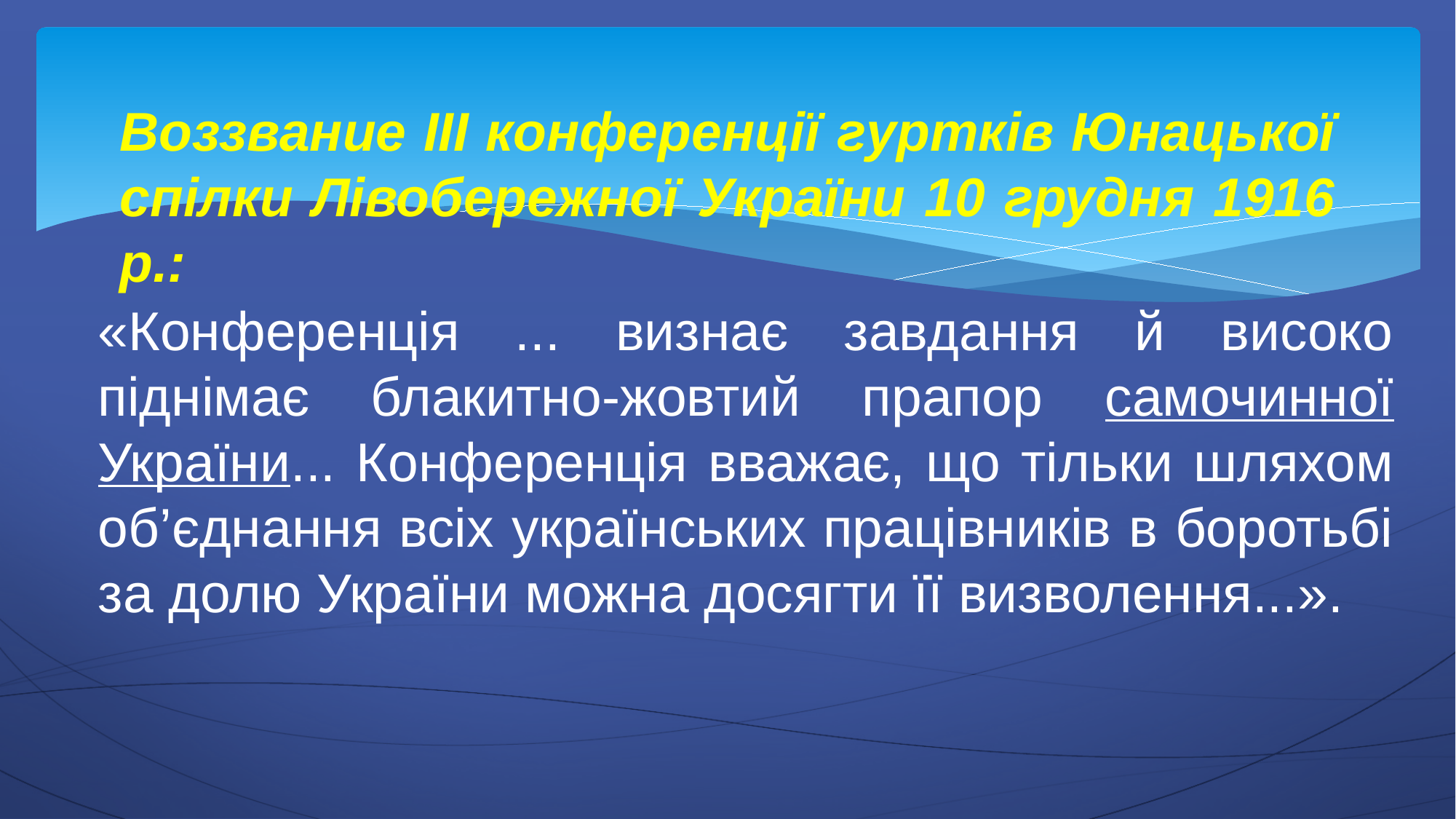

Воззвание ІІІ конференції гуртків Юнацької спілки Лівобережної України 10 грудня 1916 р.:
«Конференція ... визнає завдання й високо піднімає блакитно-жовтий прапор самочинної України... Конференція вважає, що тільки шляхом об’єднання всіх українських працівників в боротьбі за долю України можна досягти її визволення...».